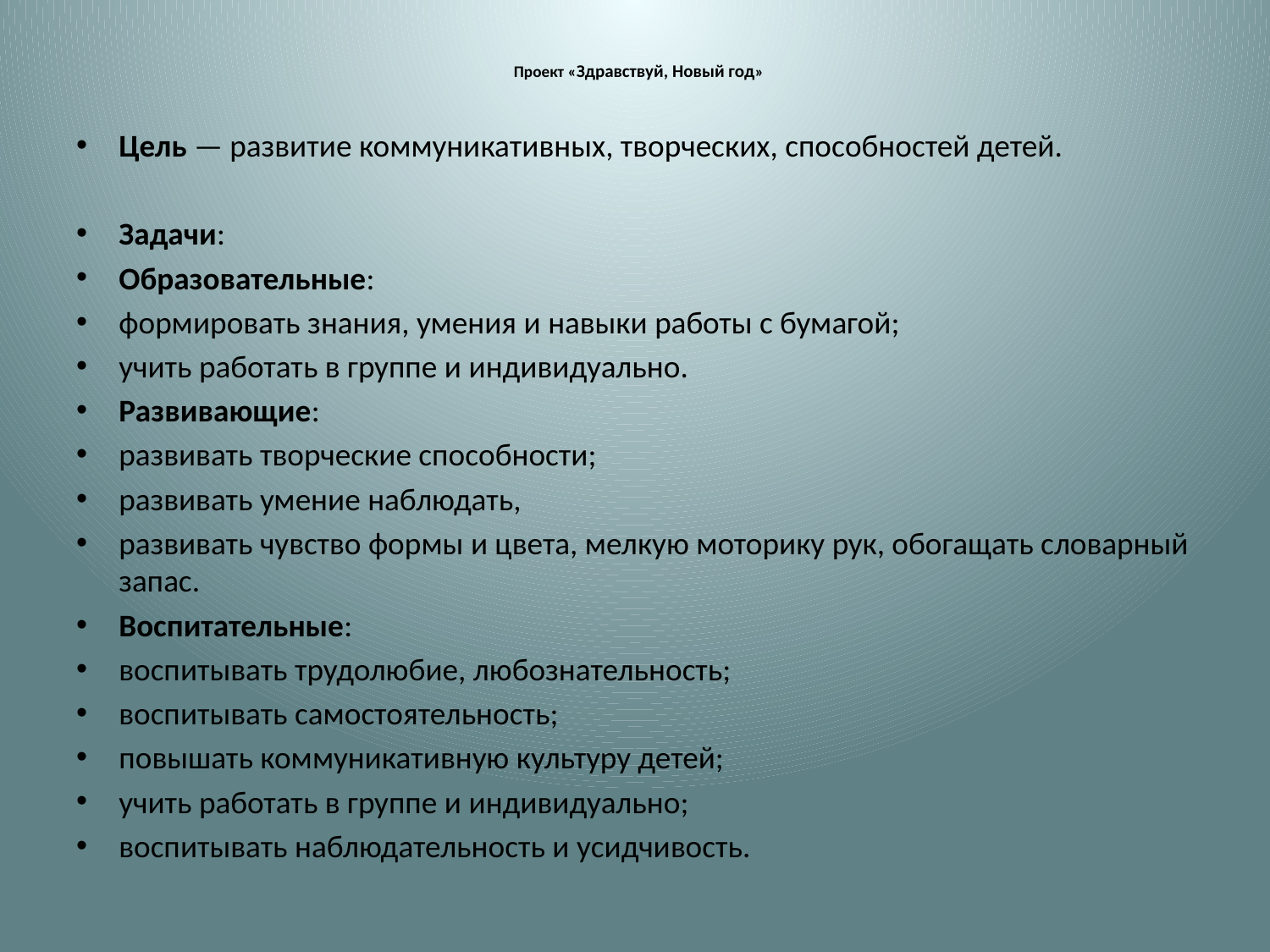

# Проект «Здравствуй, Новый год»
Цель — развитие коммуникативных, творческих, способностей детей.

Задачи:
Образовательные:
формировать знания, умения и навыки работы с бумагой;
учить работать в группе и индивидуально.
Развивающие:
развивать творческие способности;
развивать умение наблюдать,
развивать чувство формы и цвета, мелкую моторику рук, обогащать словарный запас.
Воспитательные:
воспитывать трудолюбие, любознательность;
воспитывать самостоятельность;
повышать коммуникативную культуру детей;
учить работать в группе и индивидуально;
воспитывать наблюдательность и усидчивость.